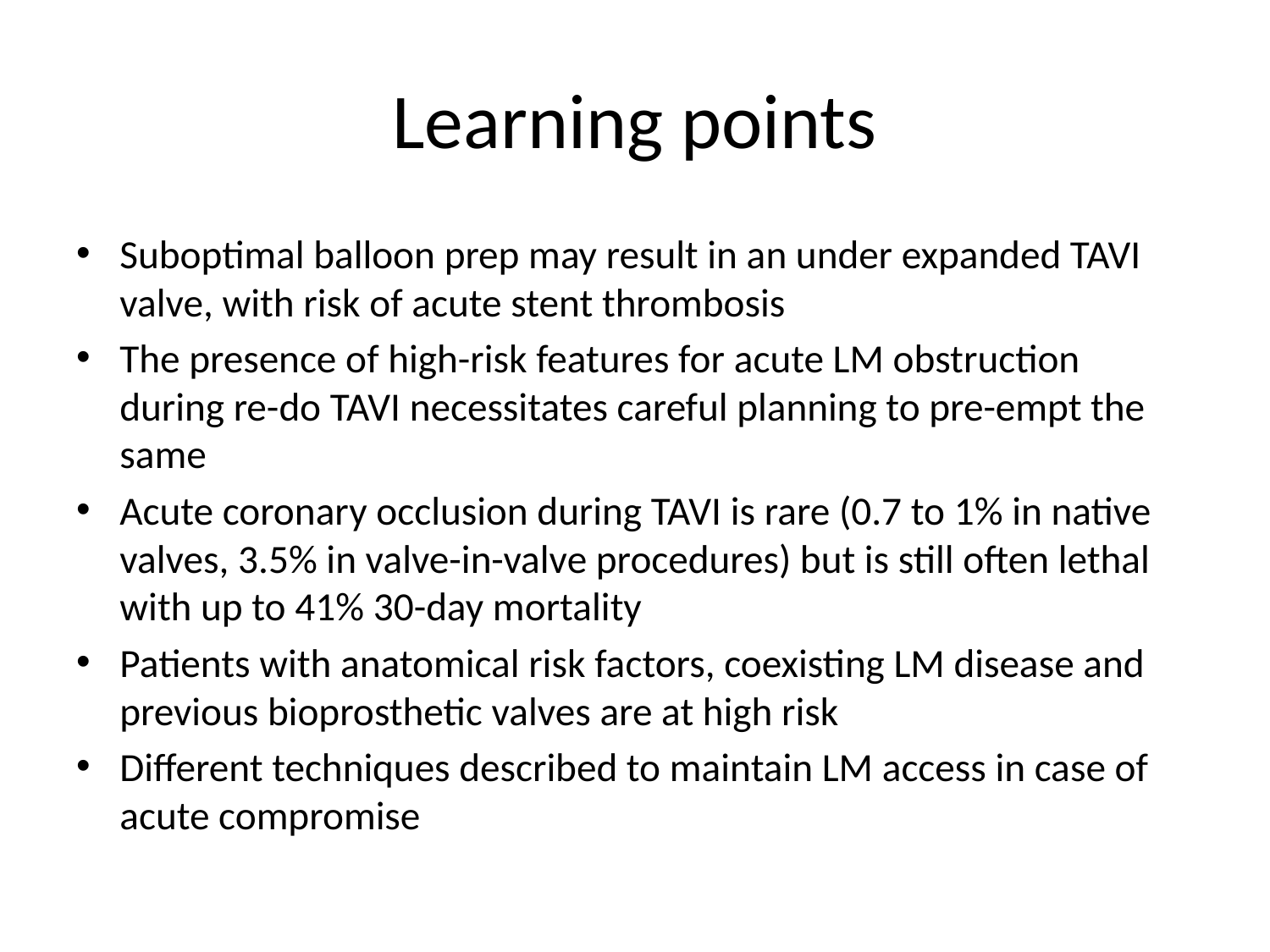

# Learning points
Suboptimal balloon prep may result in an under expanded TAVI valve, with risk of acute stent thrombosis
The presence of high-risk features for acute LM obstruction during re-do TAVI necessitates careful planning to pre-empt the same
Acute coronary occlusion during TAVI is rare (0.7 to 1% in native valves, 3.5% in valve-in-valve procedures) but is still often lethal with up to 41% 30-day mortality
Patients with anatomical risk factors, coexisting LM disease and previous bioprosthetic valves are at high risk
Different techniques described to maintain LM access in case of acute compromise